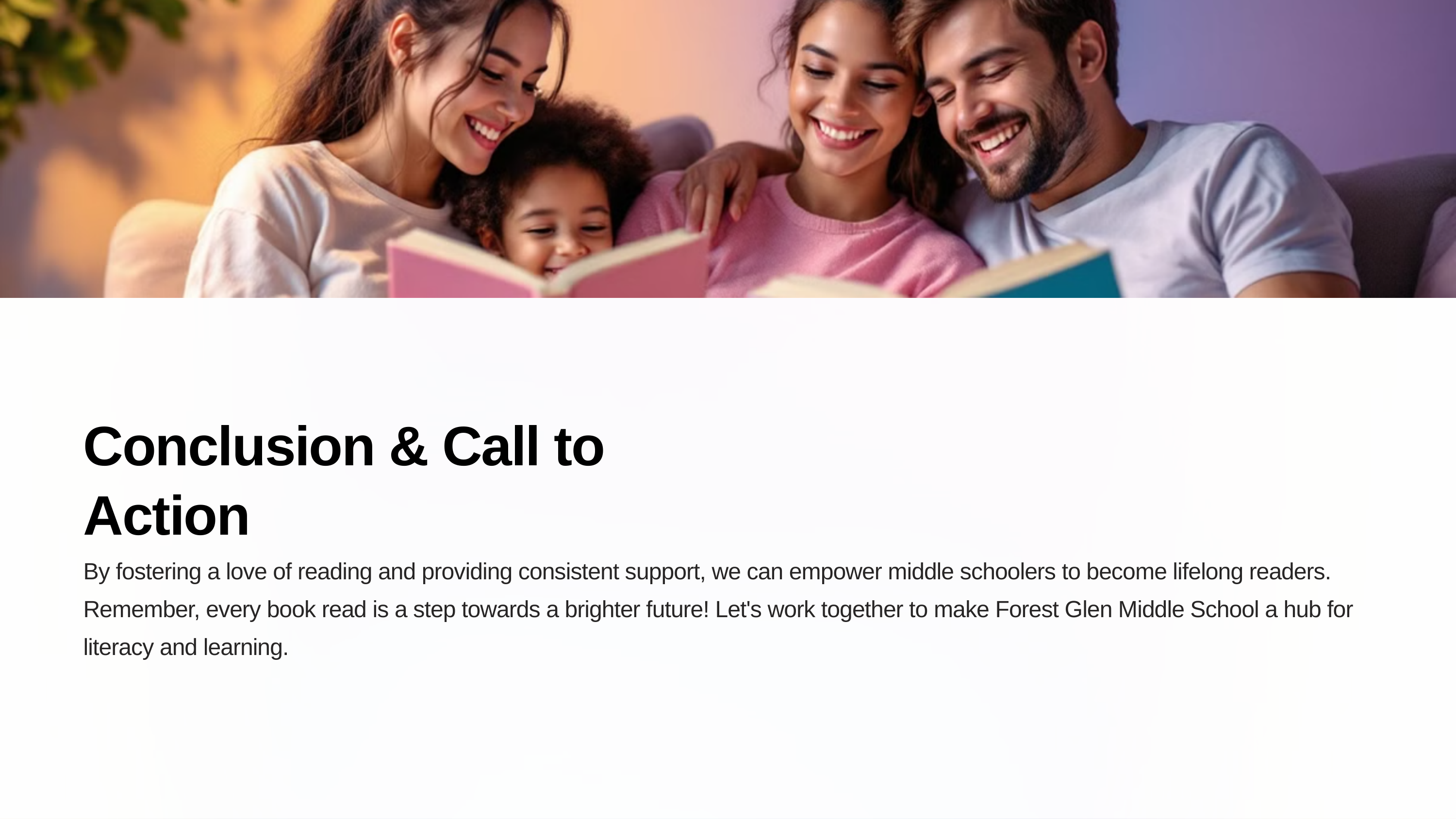

Conclusion & Call to Action
By fostering a love of reading and providing consistent support, we can empower middle schoolers to become lifelong readers. Remember, every book read is a step towards a brighter future! Let's work together to make Forest Glen Middle School a hub for literacy and learning.